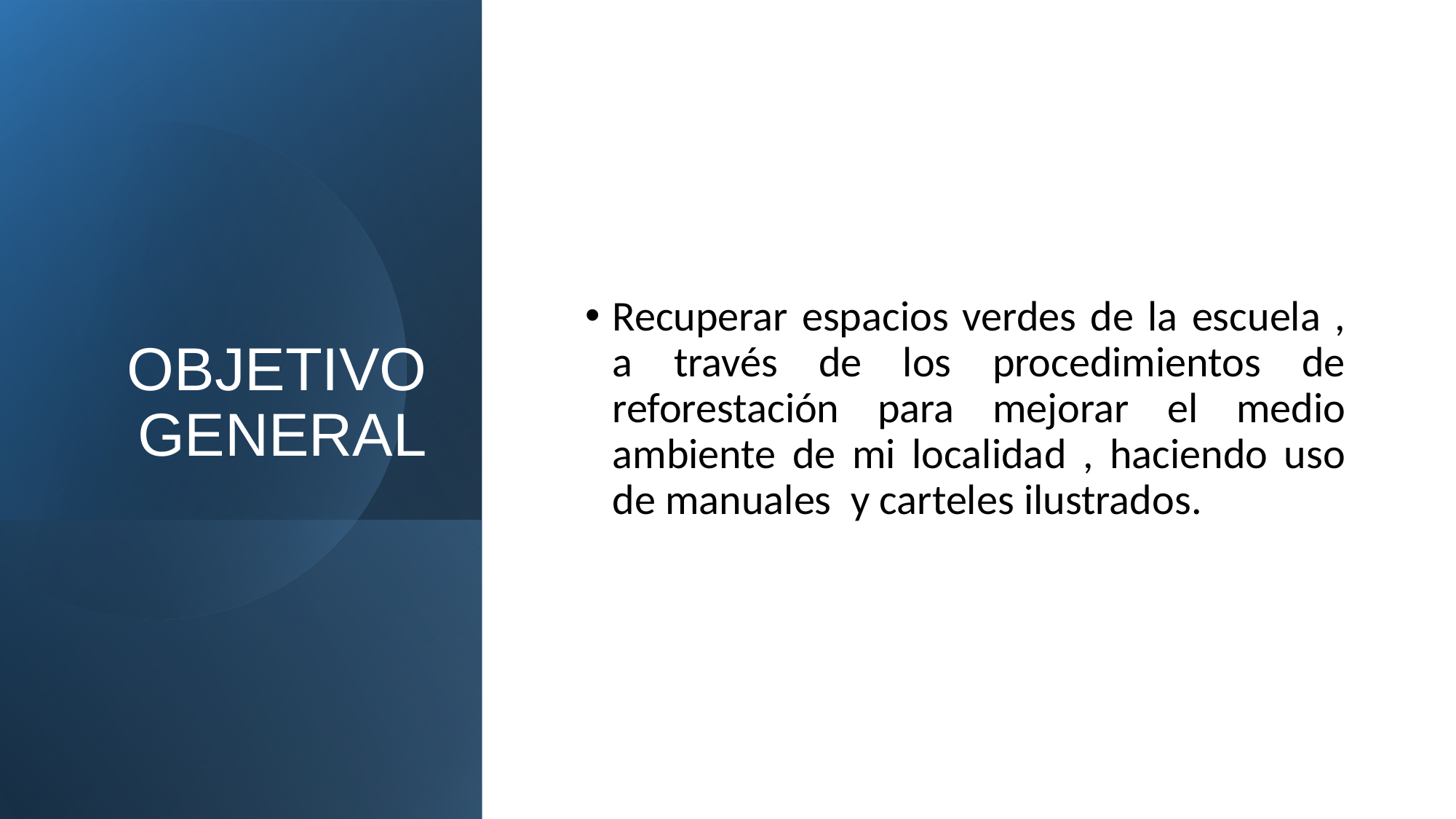

# OBJETIVO GENERAL
Recuperar espacios verdes de la escuela , a través de los procedimientos de reforestación para mejorar el medio ambiente de mi localidad , haciendo uso de manuales  y carteles ilustrados.